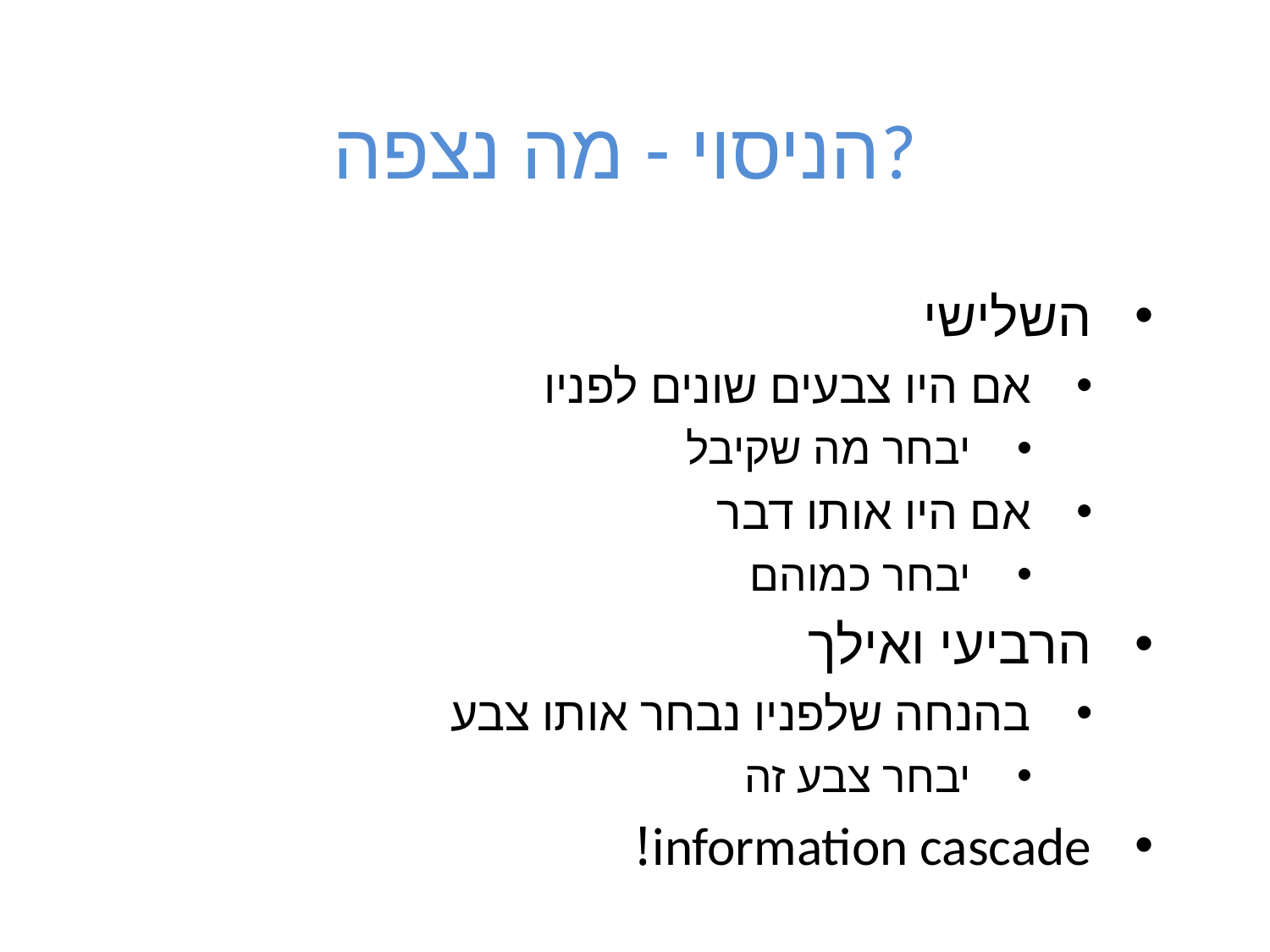

# הניסוי - מה נצפה?
השלישי
אם היו צבעים שונים לפניו
יבחר מה שקיבל
אם היו אותו דבר
יבחר כמוהם
הרביעי ואילך
בהנחה שלפניו נבחר אותו צבע
יבחר צבע זה
information cascade!